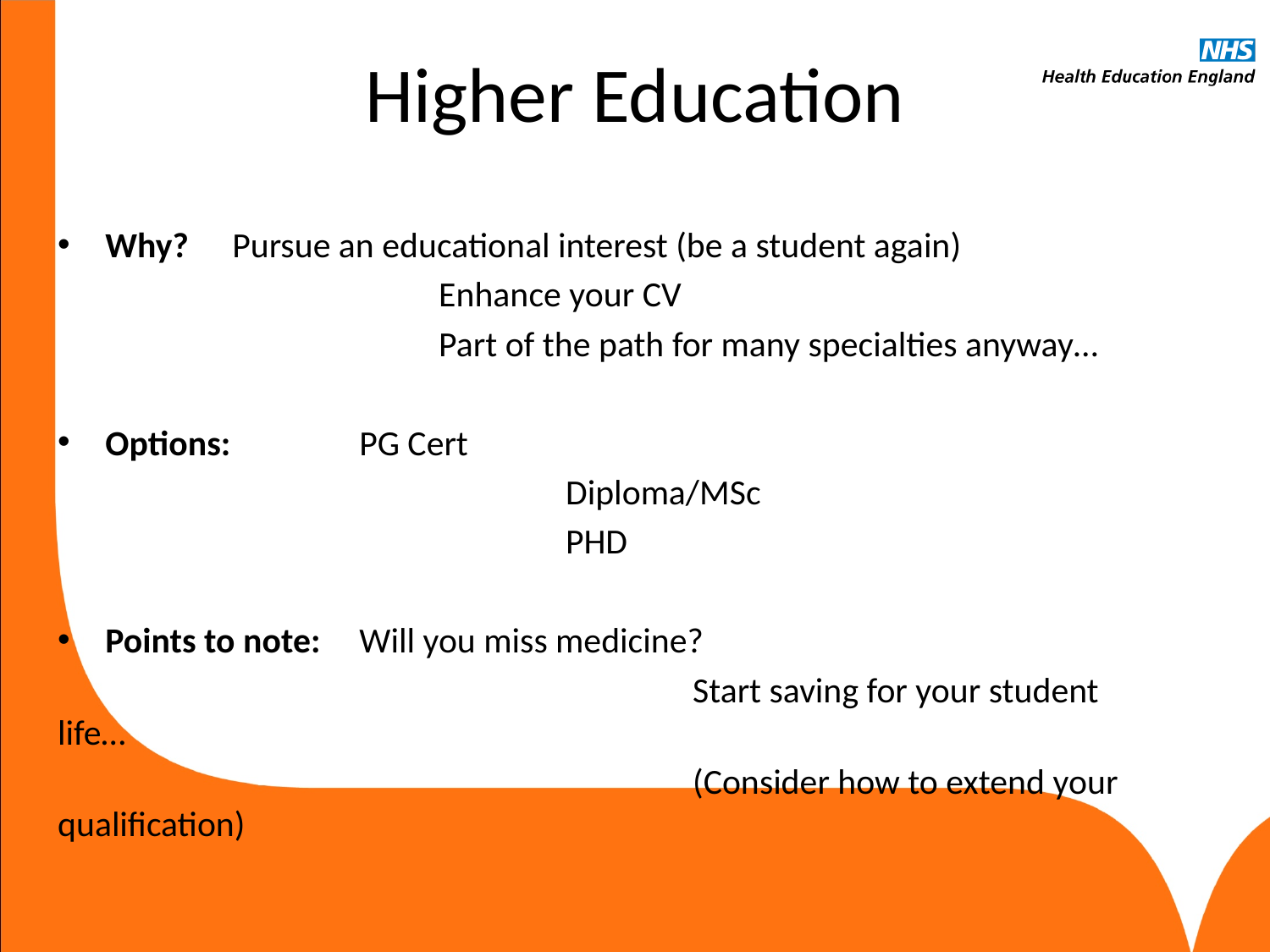

# Higher Education
Why?	Pursue an educational interest (be a student again)
			Enhance your CV
			Part of the path for many specialties anyway…

Options:		PG Cert
				Diploma/MSc
				PHD

Points to note:	Will you miss medicine?
					Start saving for your student life…
					(Consider how to extend your qualification)